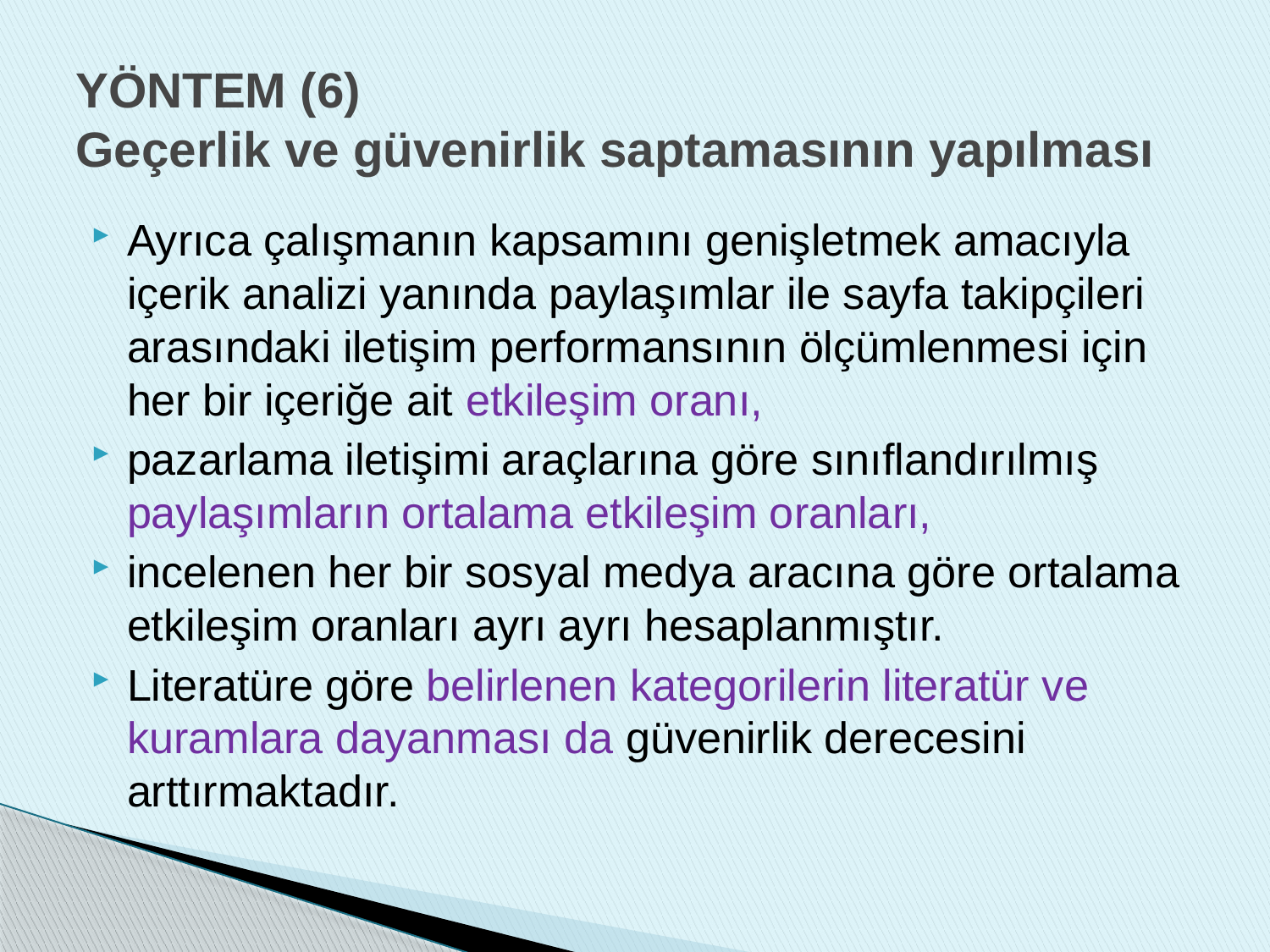

# YÖNTEM (6) Geçerlik ve güvenirlik saptamasının yapılması
Ayrıca çalışmanın kapsamını genişletmek amacıyla içerik analizi yanında paylaşımlar ile sayfa takipçileri arasındaki iletişim performansının ölçümlenmesi için her bir içeriğe ait etkileşim oranı,
pazarlama iletişimi araçlarına göre sınıflandırılmış paylaşımların ortalama etkileşim oranları,
incelenen her bir sosyal medya aracına göre ortalama etkileşim oranları ayrı ayrı hesaplanmıştır.
Literatüre göre belirlenen kategorilerin literatür ve kuramlara dayanması da güvenirlik derecesini arttırmaktadır.